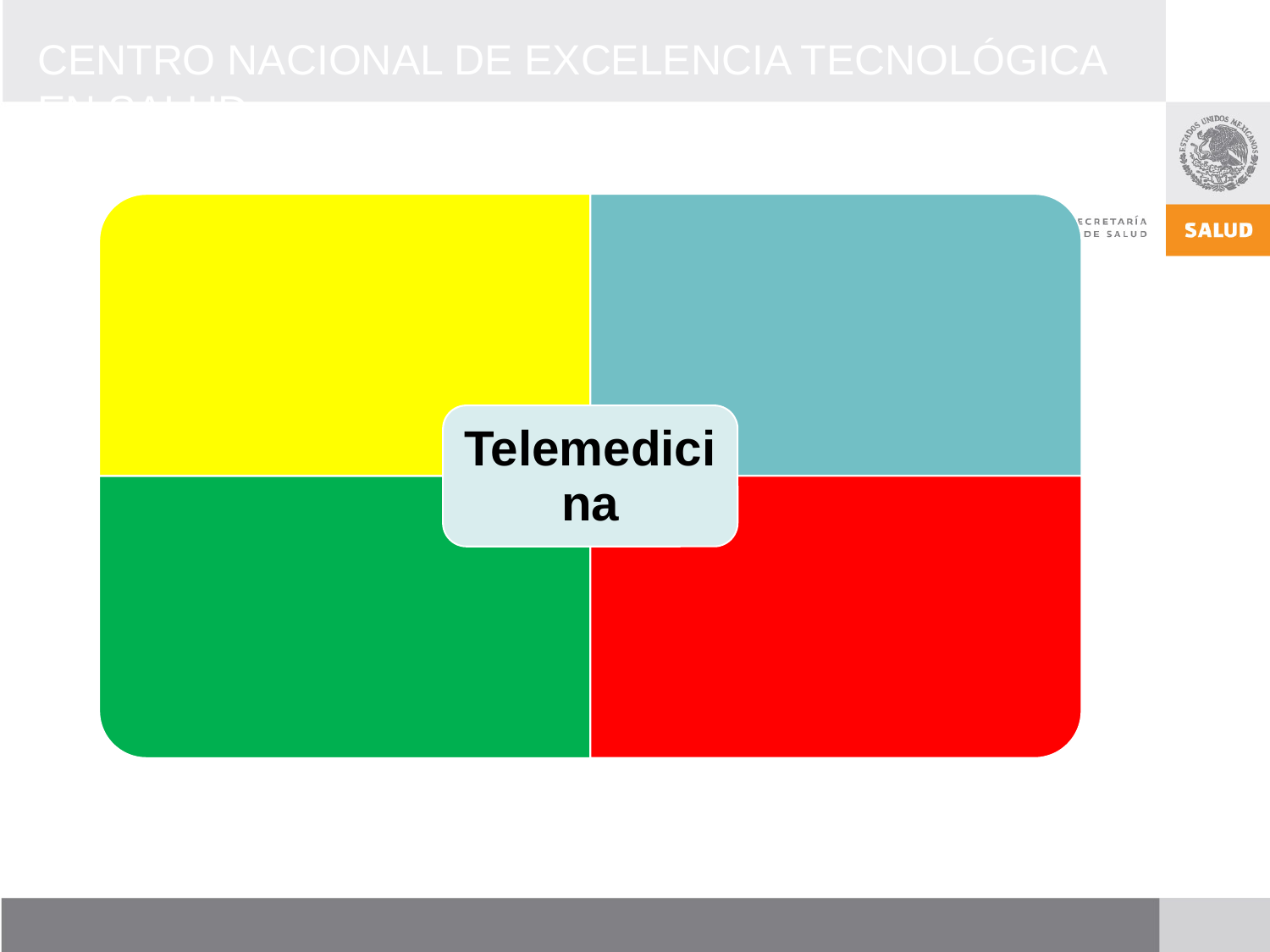

Telemedicina
Conectividad
Recursos Humano Capacitado
Políticas y lineamientos